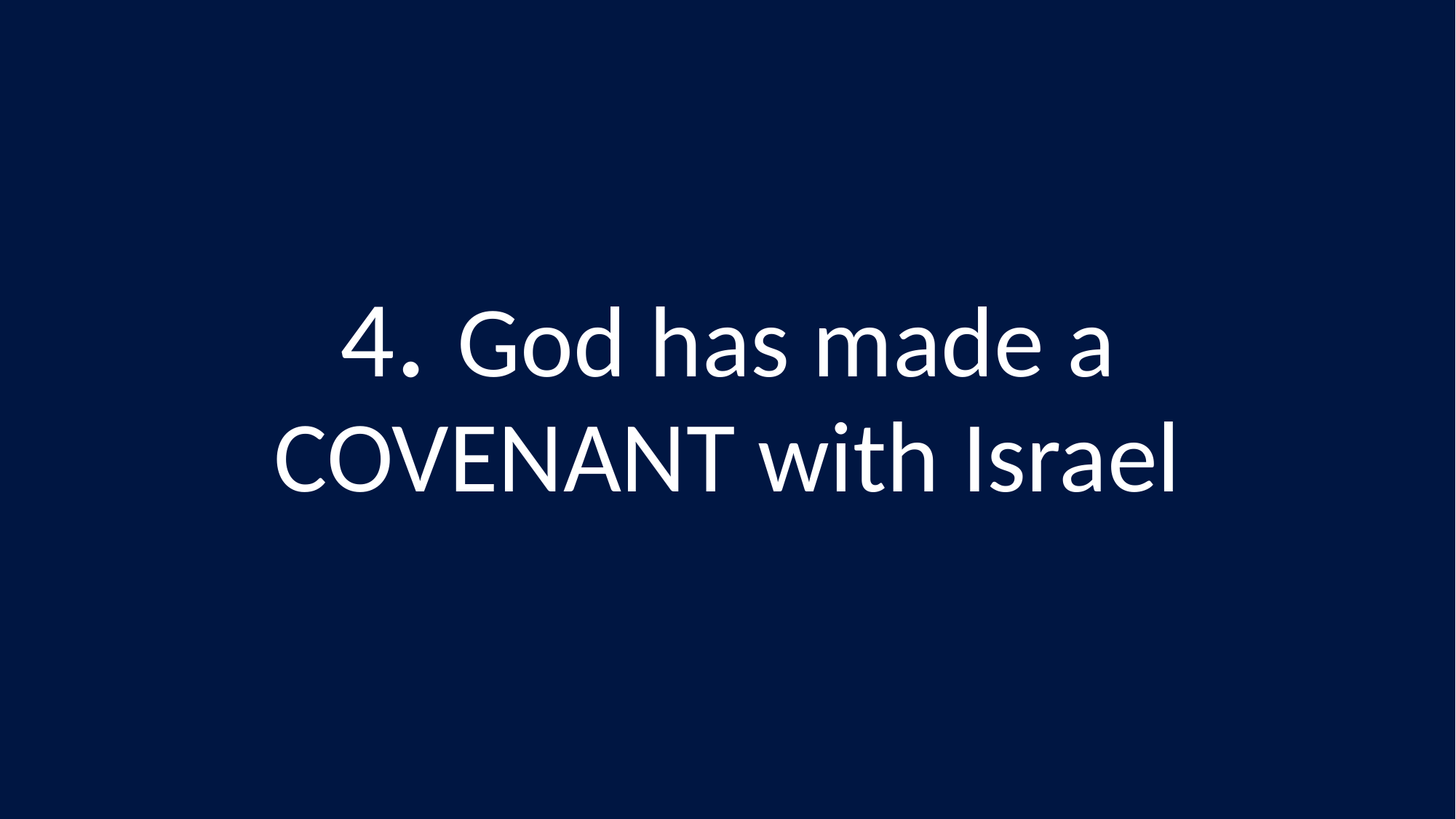

4. God has made a COVENANT with Israel